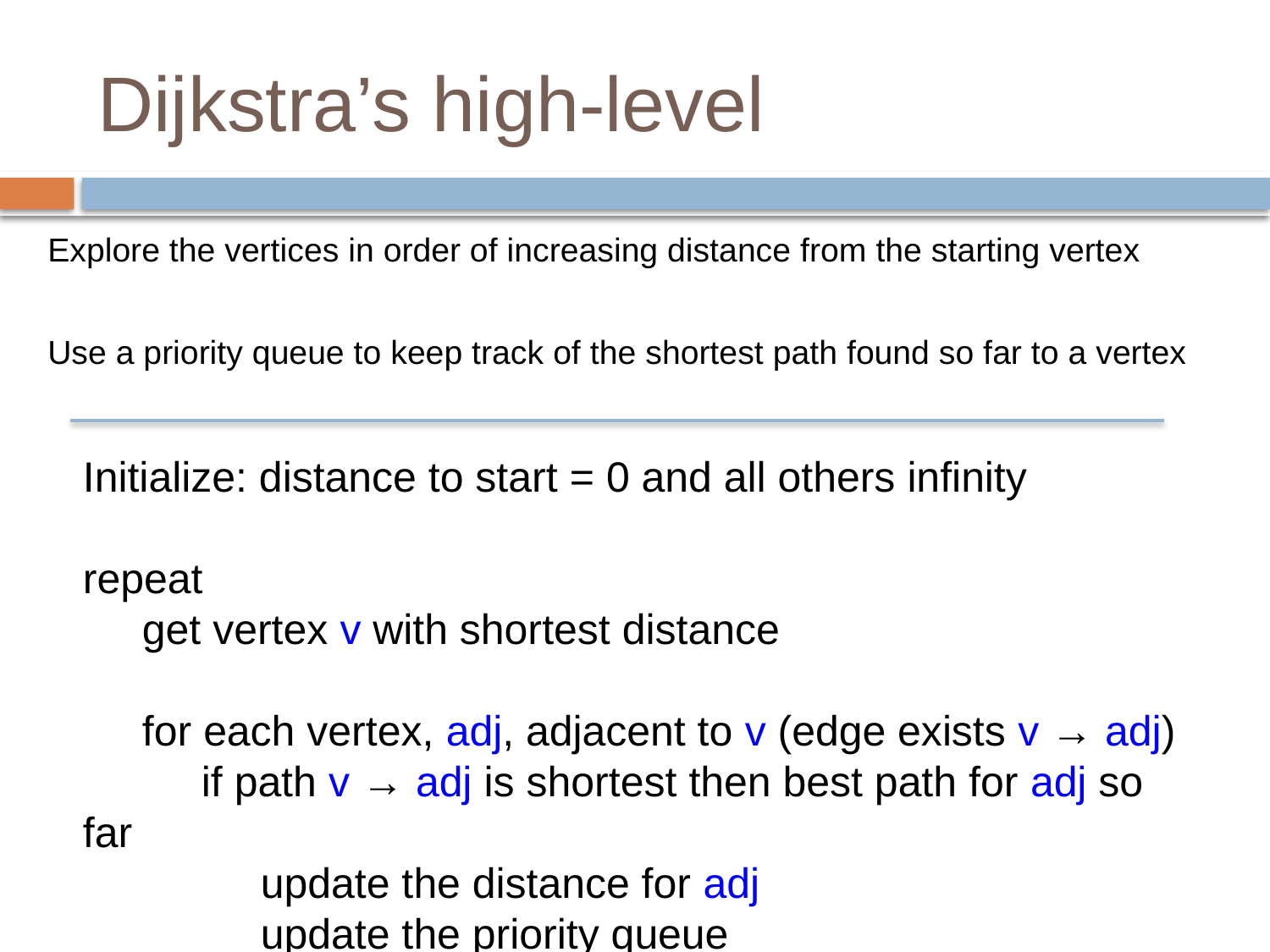

# Dijkstra’s high-level
Explore the vertices in order of increasing distance from the starting vertex

Use a priority queue to keep track of the shortest path found so far to a vertex
Initialize: distance to start = 0 and all others infinity

repeat
     get vertex v with shortest distance

     for each vertex, adj, adjacent to v (edge exists v → adj)
          if path v → adj is shortest then best path for adj so far
               update the distance for adj
               update the priority queue